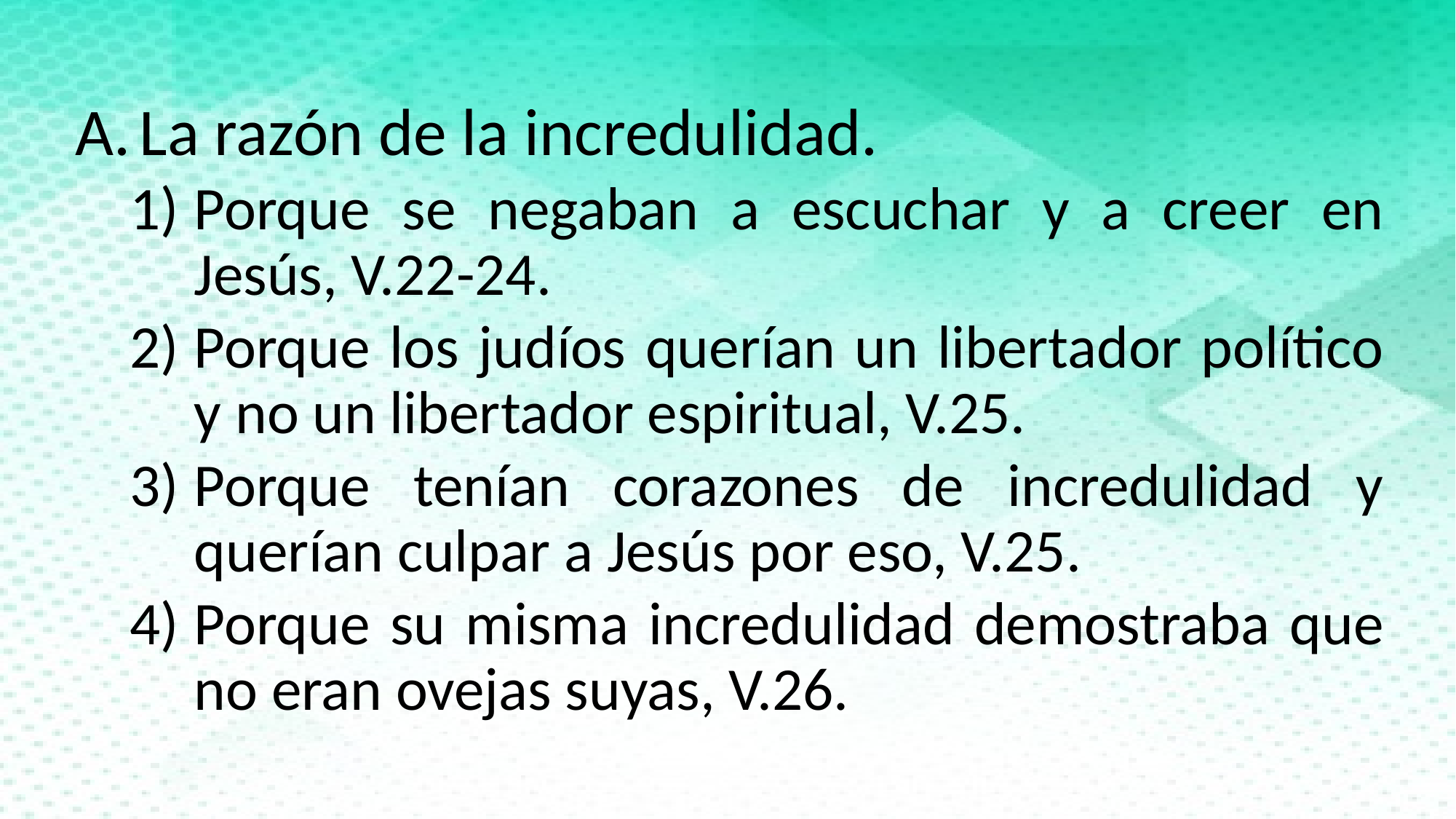

La razón de la incredulidad.
Porque se negaban a escuchar y a creer en Jesús, V.22-24.
Porque los judíos querían un libertador político y no un libertador espiritual, V.25.
Porque tenían corazones de incredulidad y querían culpar a Jesús por eso, V.25.
Porque su misma incredulidad demostraba que no eran ovejas suyas, V.26.